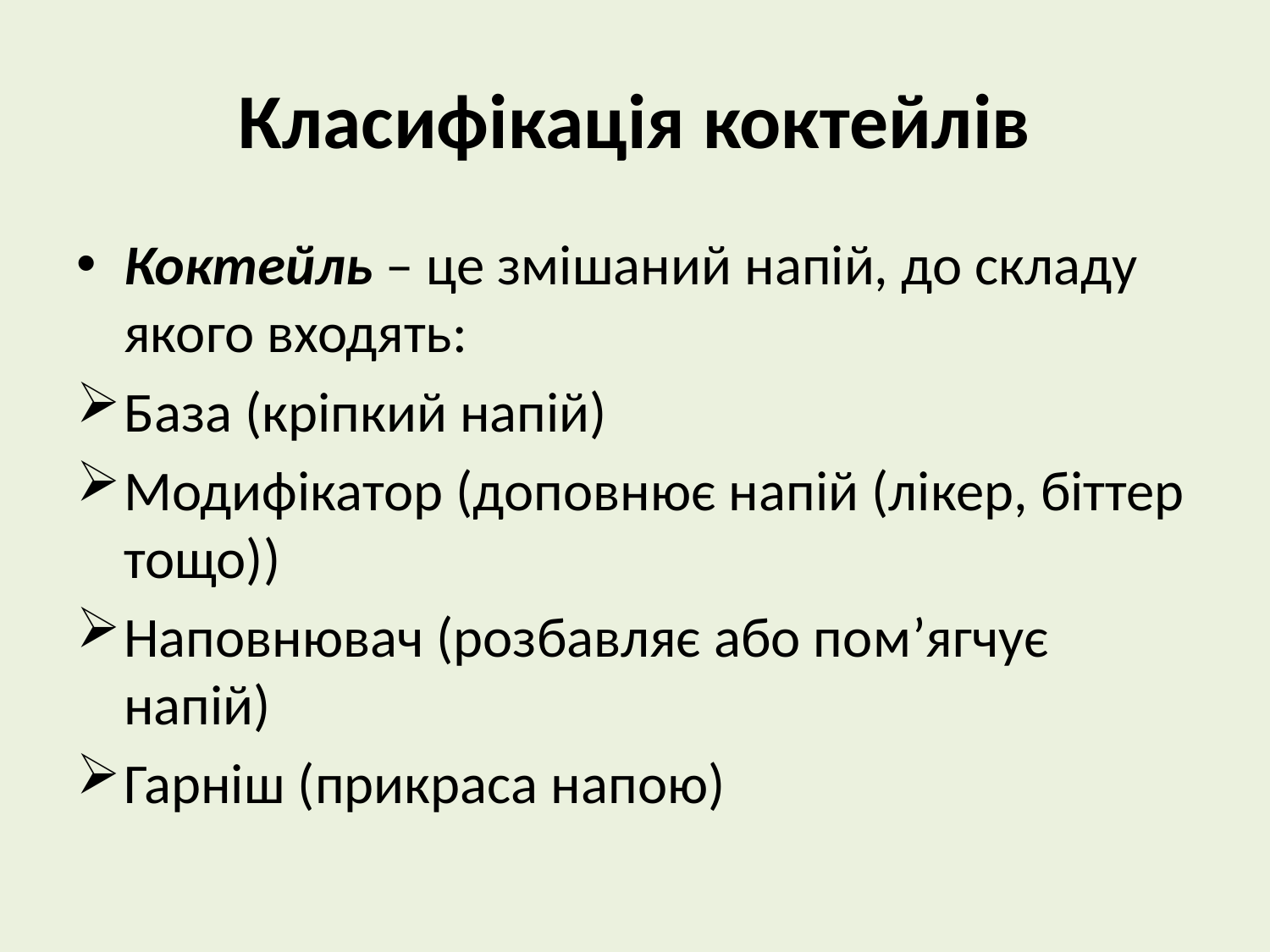

# Класифікація коктейлів
Коктейль – це змішаний напій, до складу якого входять:
База (кріпкий напій)
Модифікатор (доповнює напій (лікер, біттер тощо))
Наповнювач (розбавляє або пом’ягчує напій)
Гарніш (прикраса напою)